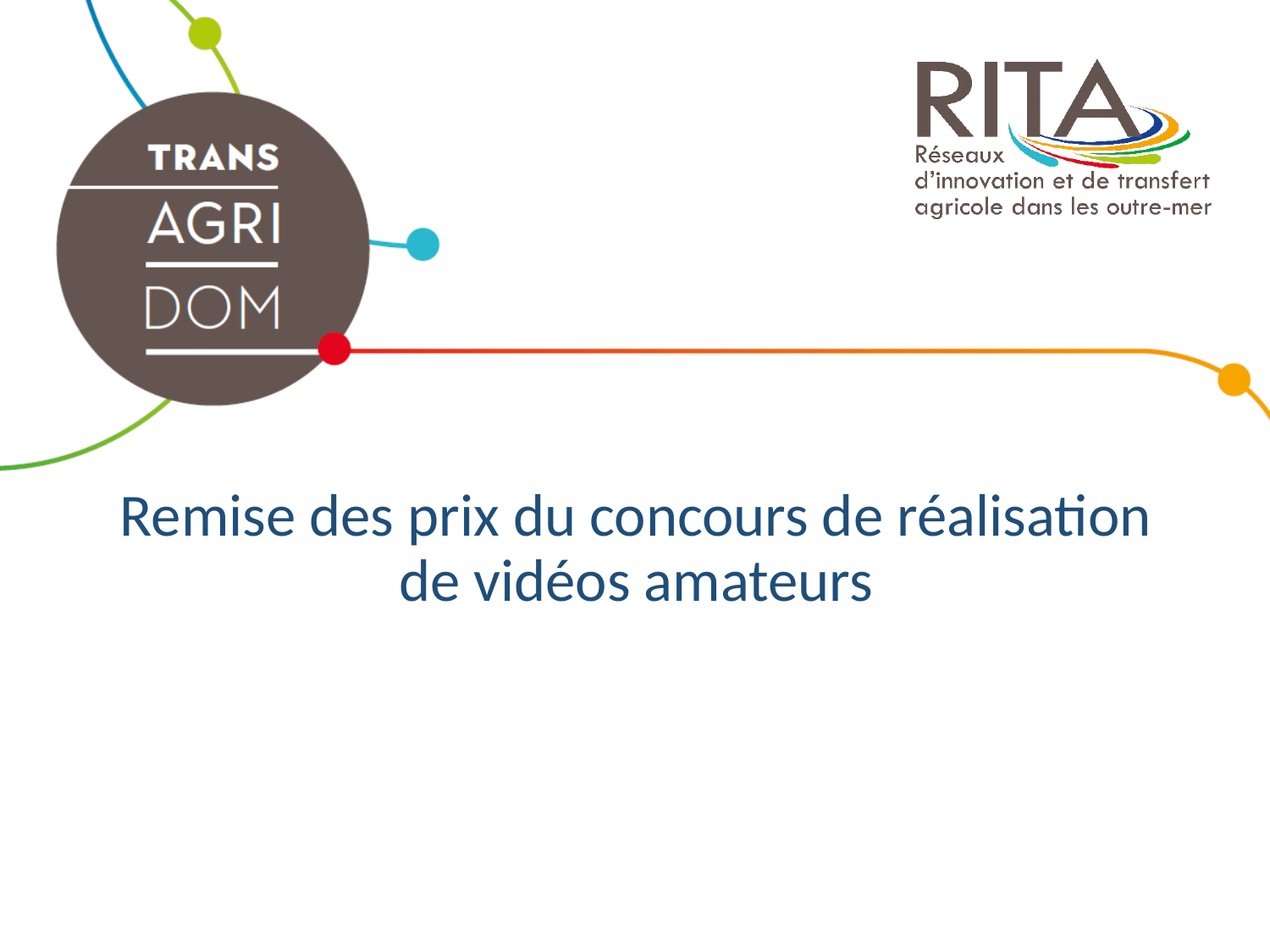

# Remise des prix du concours de réalisation de vidéos amateurs